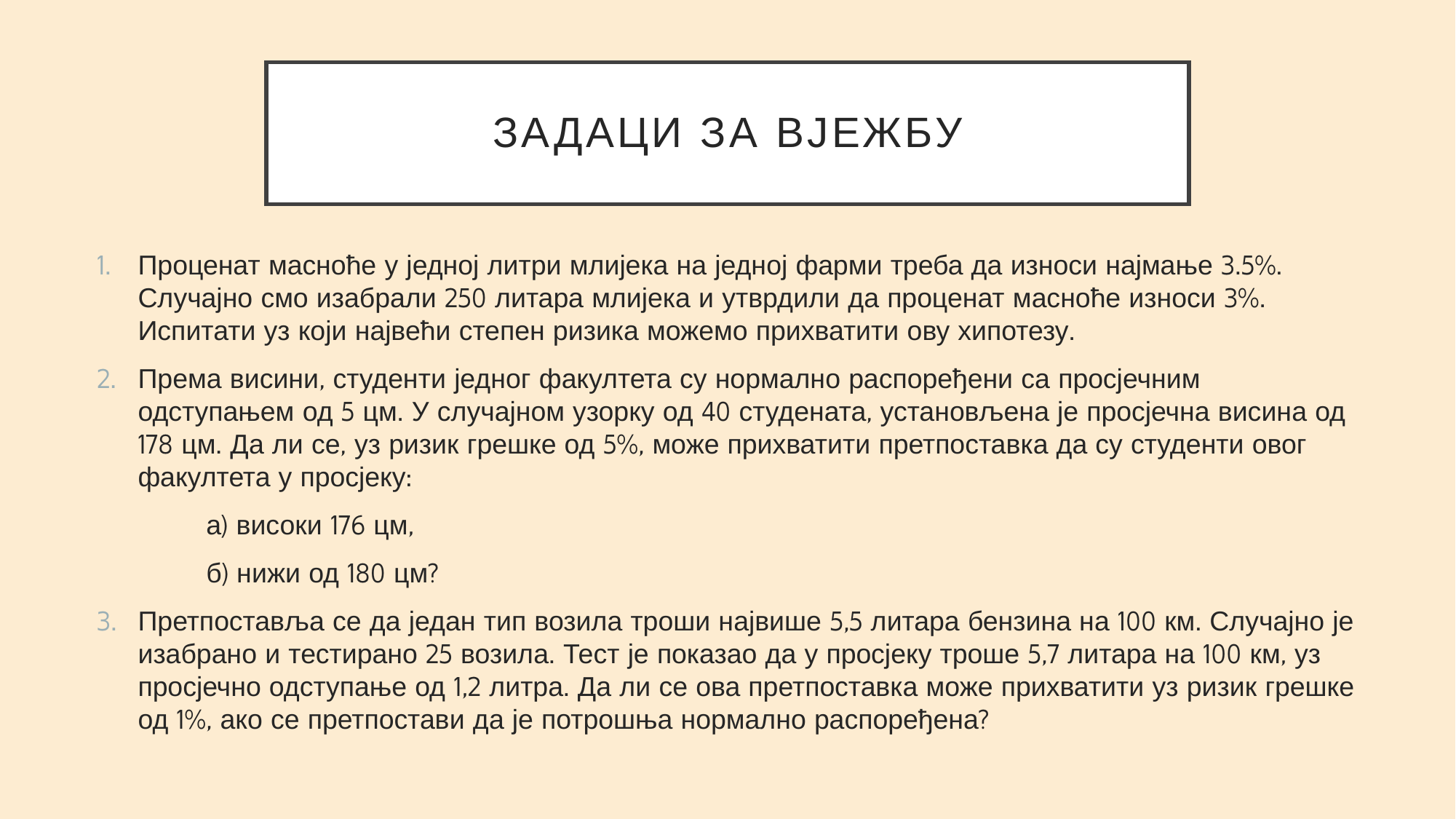

# ЗАДАЦИ ЗА ВЈЕЖБУ
Проценат масноће у једној литри млијека на једној фарми треба да износи најмање 3.5%. Случајно смо изабрали 250 литара млијека и утврдили да проценат масноће износи 3%. Испитати уз који највећи степен ризика можемо прихватити ову хипотезу.
Према висини, студенти једног факултета су нормално распоређени са просјечним одступањем од 5 цм. У случајном узорку од 40 студената, установљена је просјечна висина од 178 цм. Да ли се, уз ризик грешке од 5%, може прихватити претпоставка да су студенти овог факултета у просјеку:
	а) високи 176 цм,
	б) нижи од 180 цм?
Претпоставља се да један тип возила троши највише 5,5 литара бензина на 100 км. Случајно је изабрано и тестирано 25 возила. Тест је показао да у просјеку троше 5,7 литара на 100 км, уз просјечно одступање од 1,2 литра. Да ли се ова претпоставка може прихватити уз ризик грешке од 1%, ако се претпостави да је потрошња нормално распоређена?